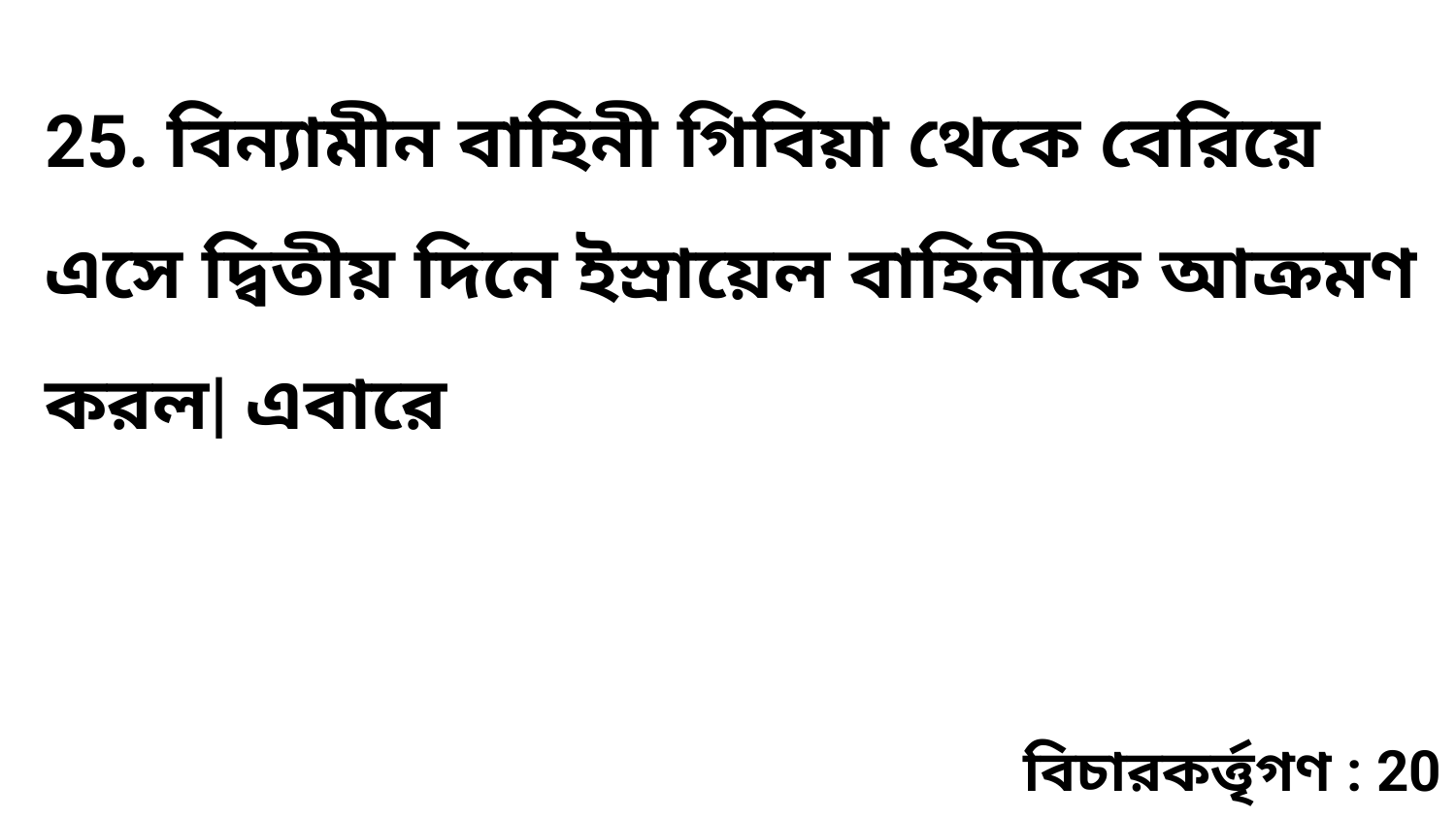

25. বিন্যামীন বাহিনী গিবিয়া থেকে বেরিয়ে এসে দ্বিতীয় দিনে ইস্রায়েল বাহিনীকে আক্রমণ করল| এবারে
বিচারকর্ত্তৃগণ : 20